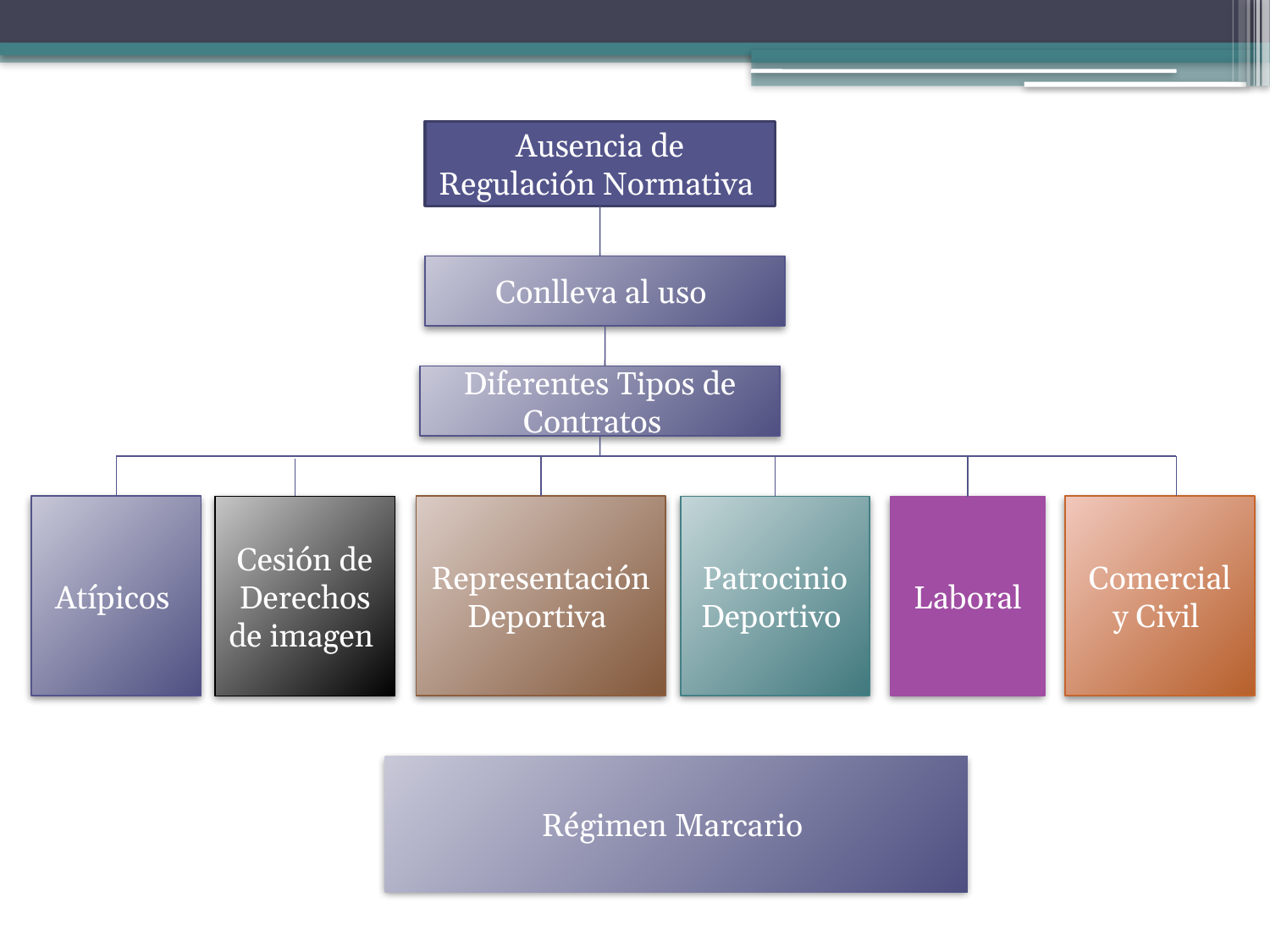

Ausencia de Regulación Normativa
Conlleva al uso
Diferentes Tipos de Contratos
Representación Deportiva
Comercial y Civil
Atípicos
Cesión de Derechos de imagen
Patrocinio Deportivo
Laboral
Régimen Marcario